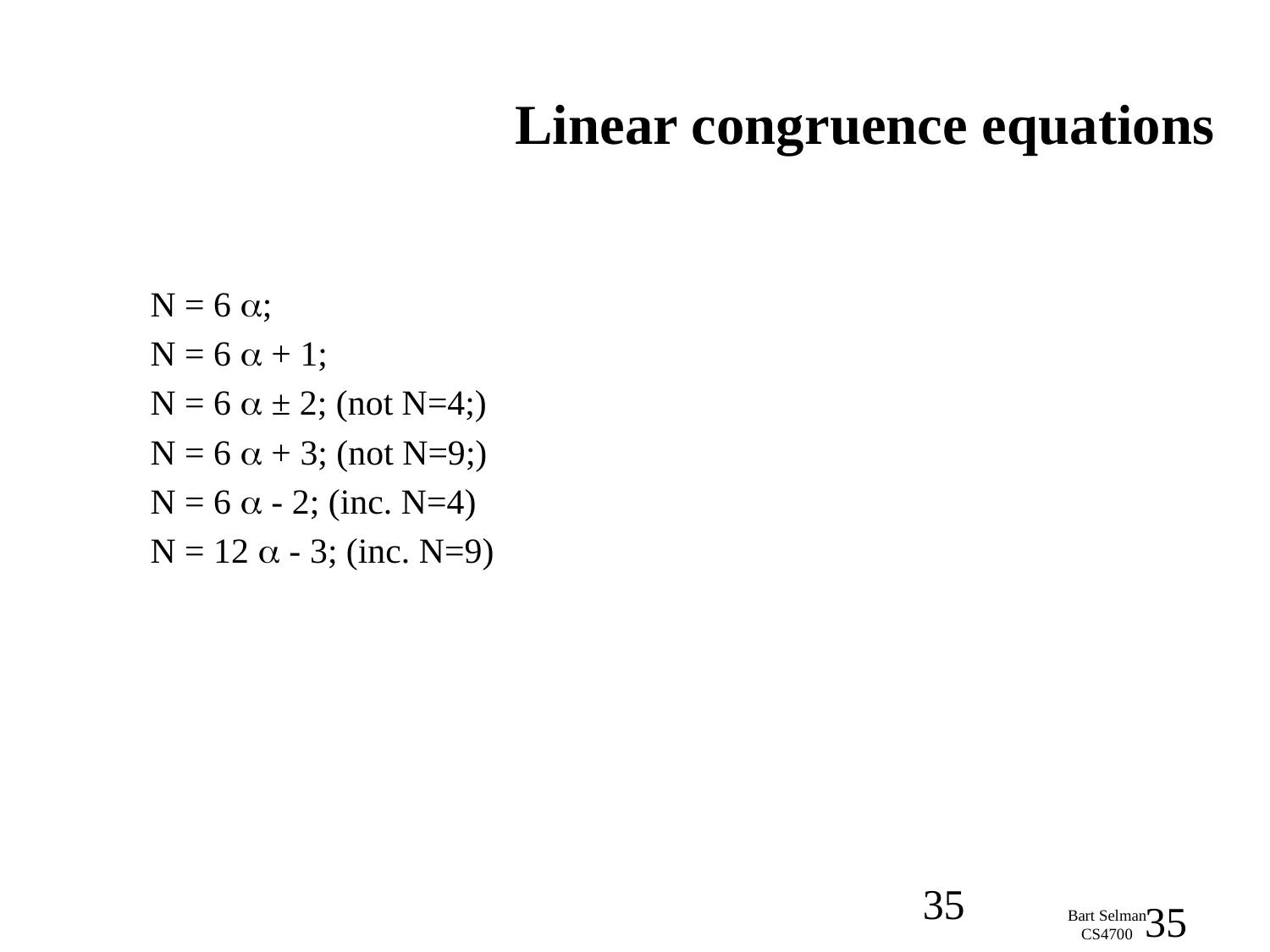

# Linear congruence equations
N = 6 α;
N = 6 α + 1;
N = 6 α ± 2; (not N=4;)
N = 6 α + 3; (not N=9;)
N = 6 α - 2; (inc. N=4)
N = 12 α - 3; (inc. N=9)

35